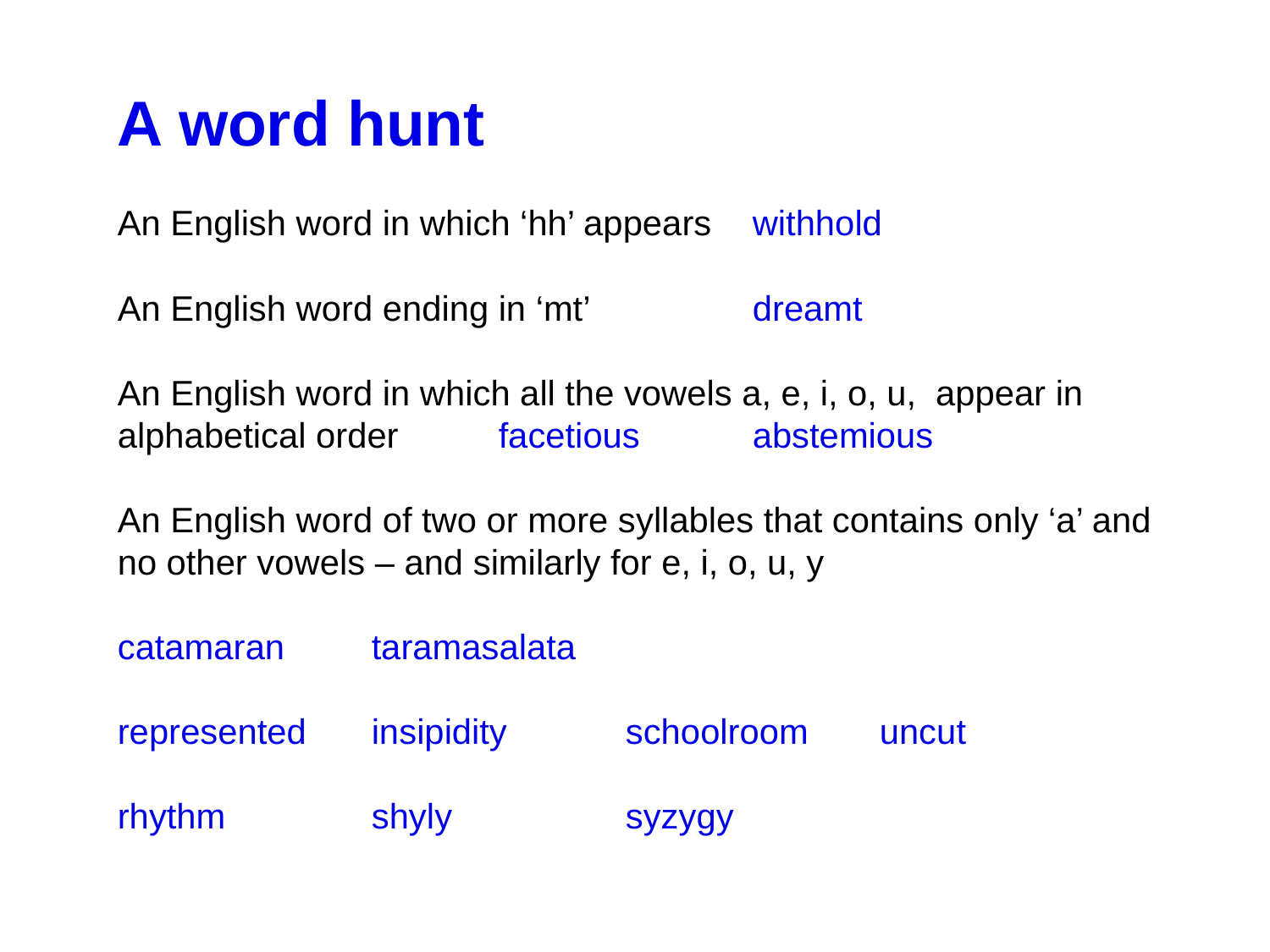

A word hunt

An English word in which ‘hh’ appears	withhold

An English word ending in ‘mt’		dreamt

An English word in which all the vowels a, e, i, o, u,  appear in alphabetical order	facetious	abstemious

An English word of two or more syllables that contains only ‘a’ and no other vowels – and similarly for e, i, o, u, y

catamaran	taramasalata

represented	insipidity	schoolroom	uncut

rhythm		shyly		syzygy